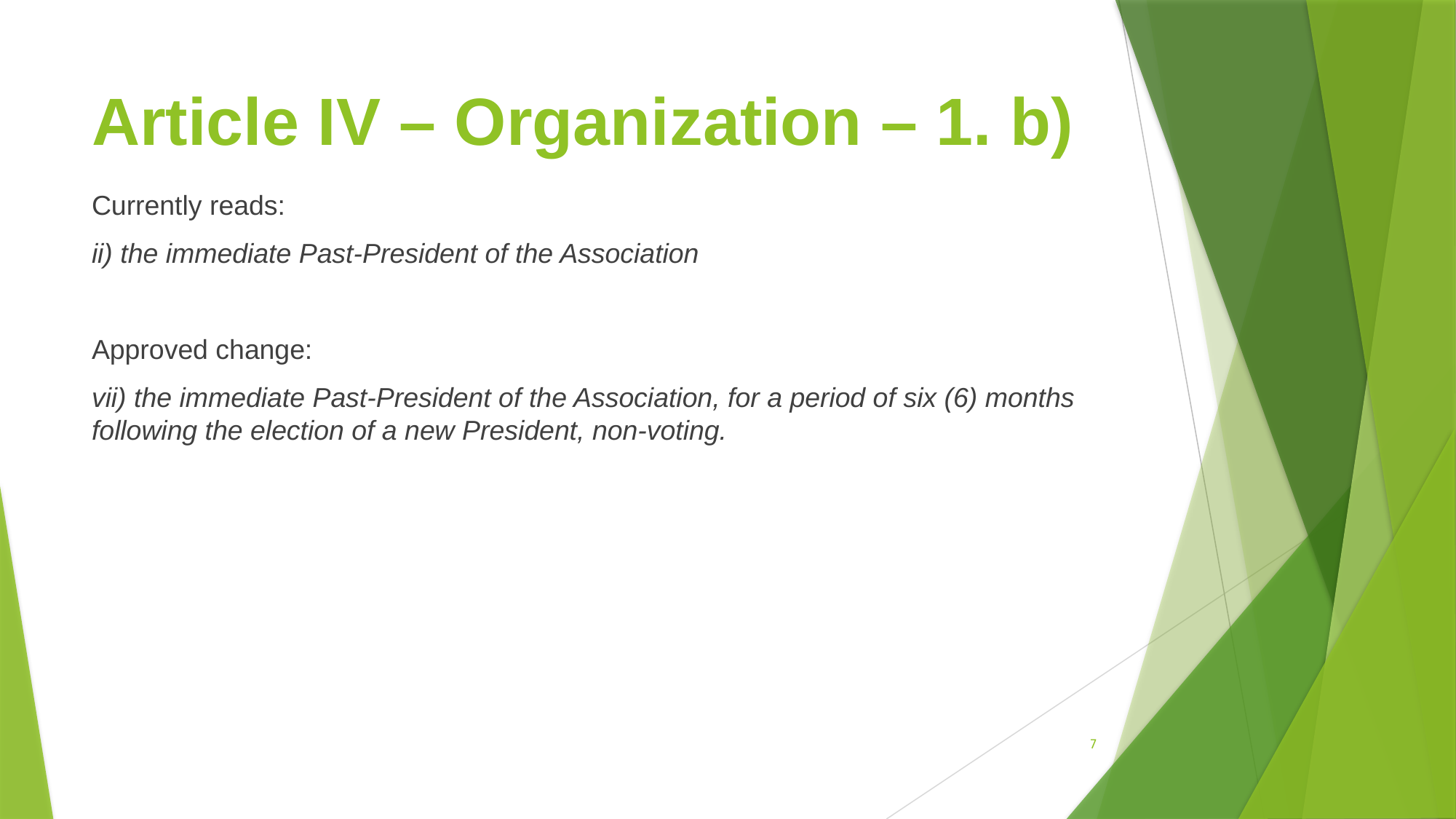

# Article IV – Organization – 1. b)
Currently reads:
ii) the immediate Past‑President of the Association

Approved change:
vii) the immediate Past‑President of the Association, for a period of six (6) months following the election of a new President, non-voting.
7